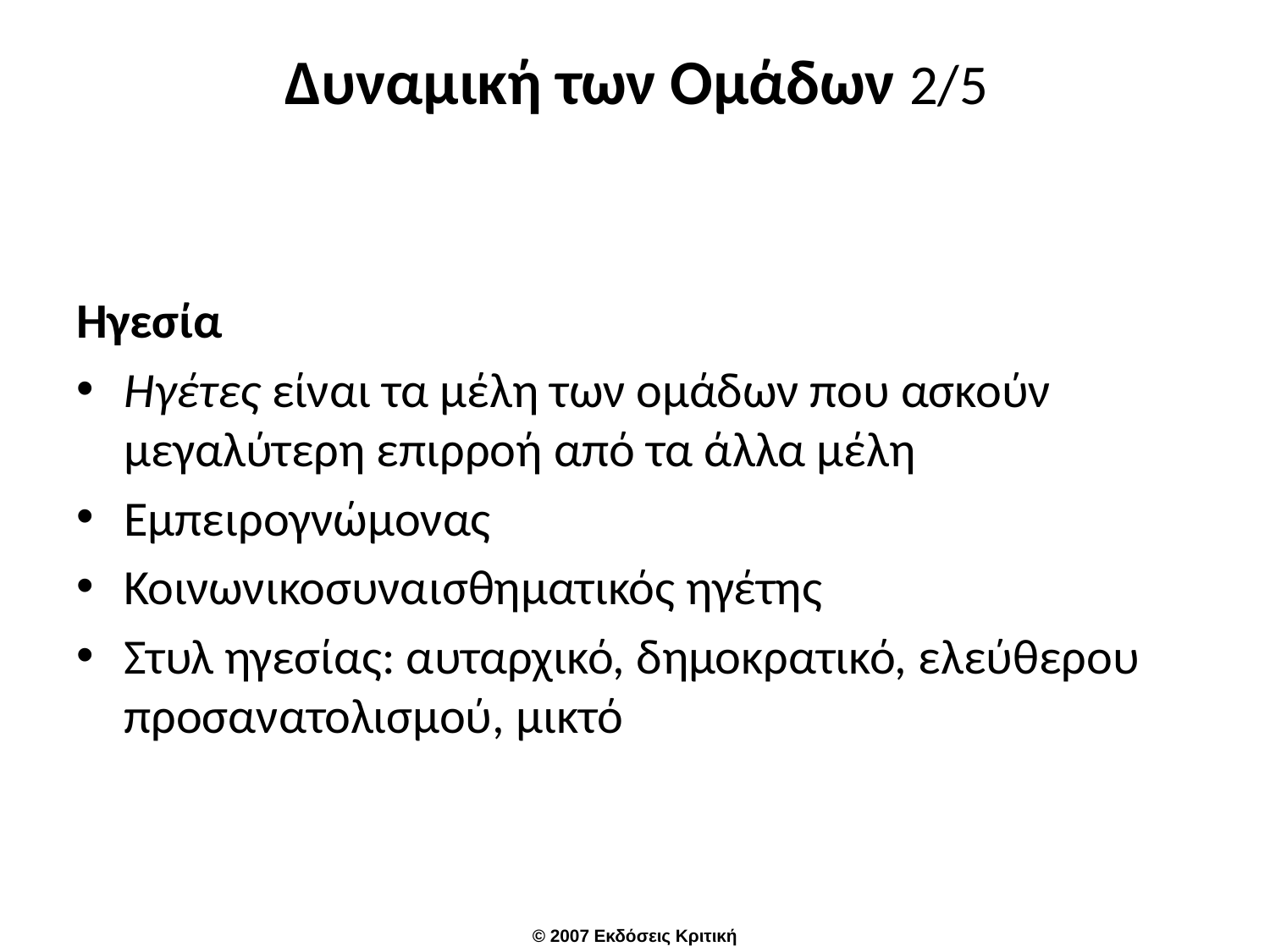

# Δυναμική των Ομάδων 2/5
Ηγεσία
Ηγέτες είναι τα μέλη των ομάδων που ασκούν μεγαλύτερη επιρροή από τα άλλα μέλη
Εμπειρογνώμονας
Κοινωνικοσυναισθηματικός ηγέτης
Στυλ ηγεσίας: αυταρχικό, δημοκρατικό, ελεύθερου προσανατολισμού, μικτό